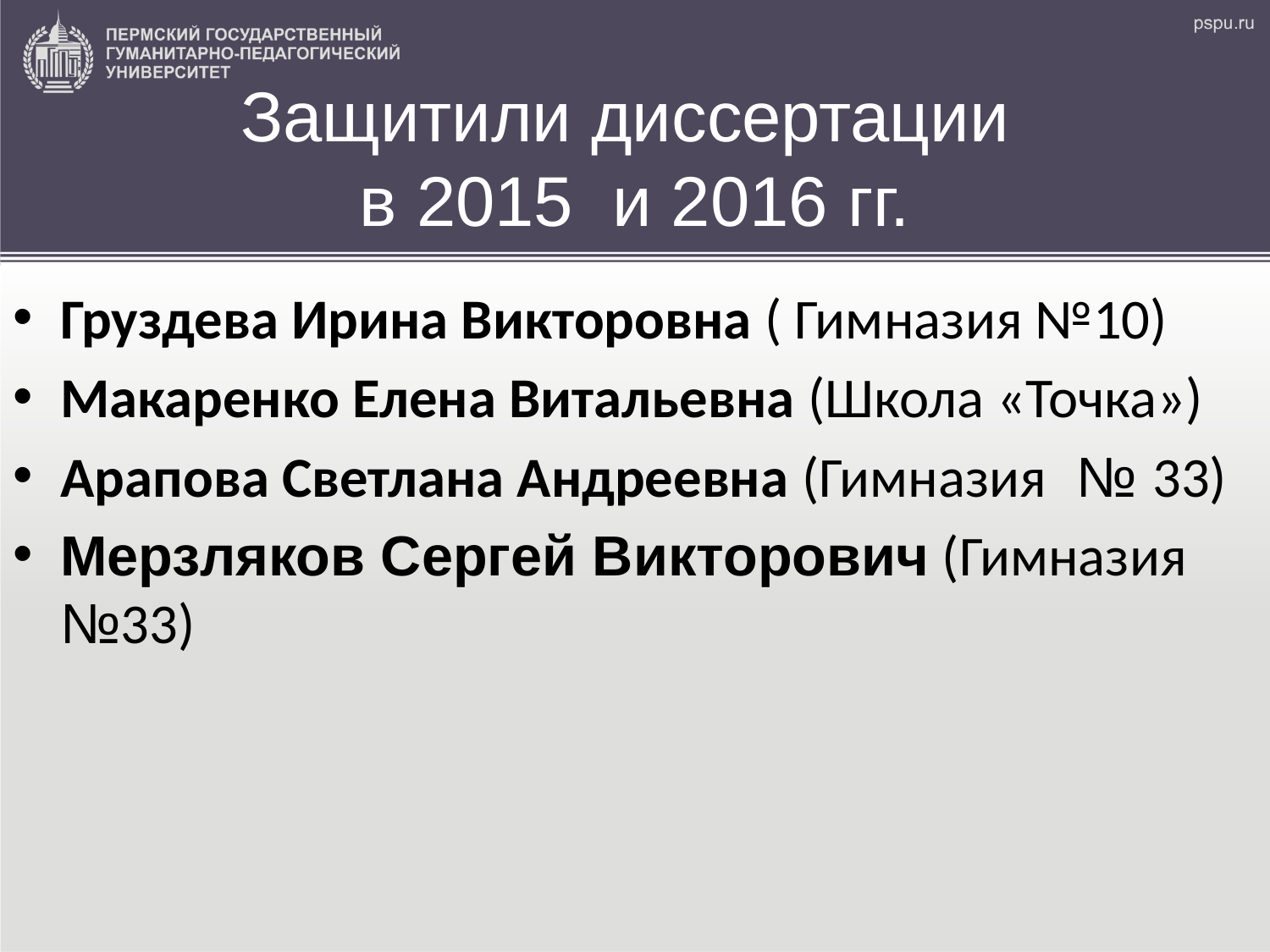

# Защитили диссертации в 2015  и 2016 гг.
Груздева Ирина Викторовна ( Гимназия №10)
Макаренко Елена Витальевна (Школа «Точка»)
Арапова Светлана Андреевна (Гимназия	№ 33)
Мерзляков Сергей Викторович (Гимназия №33)